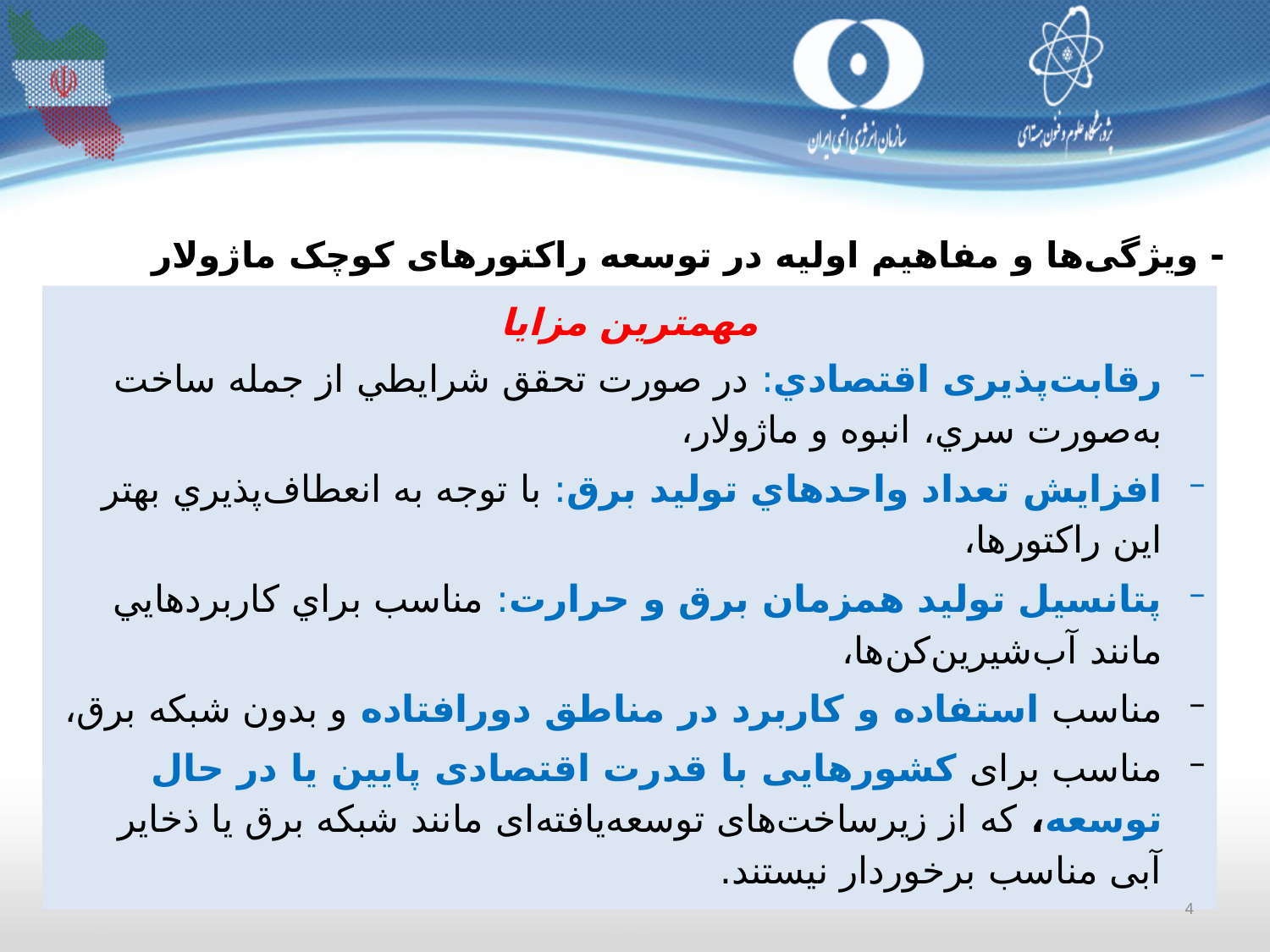

- ویژگی‌ها و مفاهیم اولیه در توسعه راکتورهای کوچک ماژولار
مهمترین مزایا
رقابت‌پذیری اقتصادي: در صورت تحقق شرايطي از جمله ساخت به‌صورت سري، انبوه و ماژولار،
افزايش تعداد واحدهاي توليد برق: با توجه به انعطاف‌پذيري بهتر اين راكتورها،
پتانسيل توليد همزمان برق و حرارت: مناسب براي كاربردهايي مانند آب‌شیرین‌کن‌ها،
مناسب استفاده و كاربرد در مناطق دورافتاده و بدون شبکه برق،
مناسب برای کشورهایی با قدرت اقتصادی پایین یا در حال توسعه، که از زیرساخت‌های توسعه‌یافته‌ای مانند شبکه برق یا ذخایر آبی مناسب برخوردار نیستند.

4